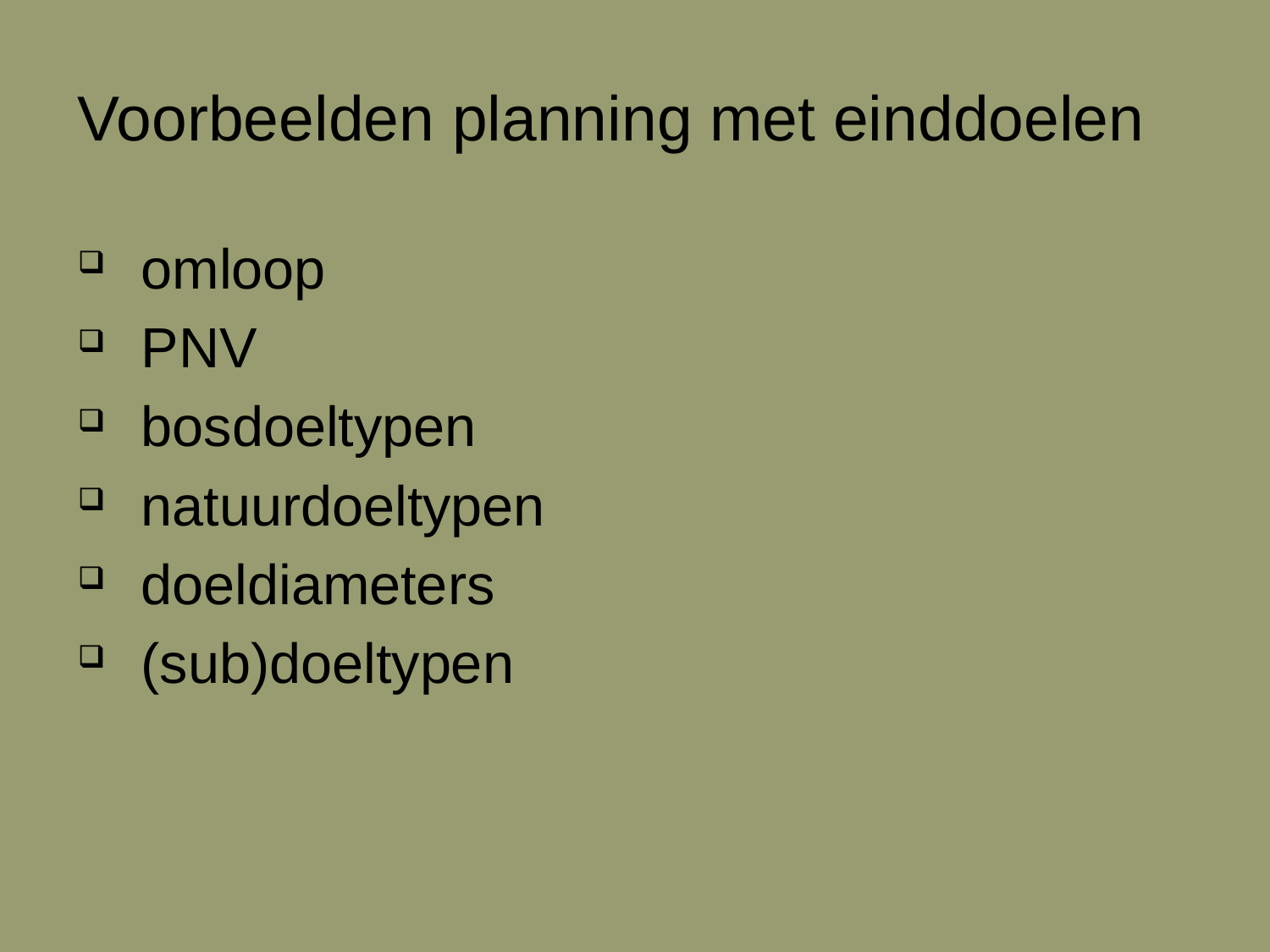

# Voorbeelden planning met einddoelen
 omloop
 PNV
 bosdoeltypen
 natuurdoeltypen
 doeldiameters
 (sub)doeltypen